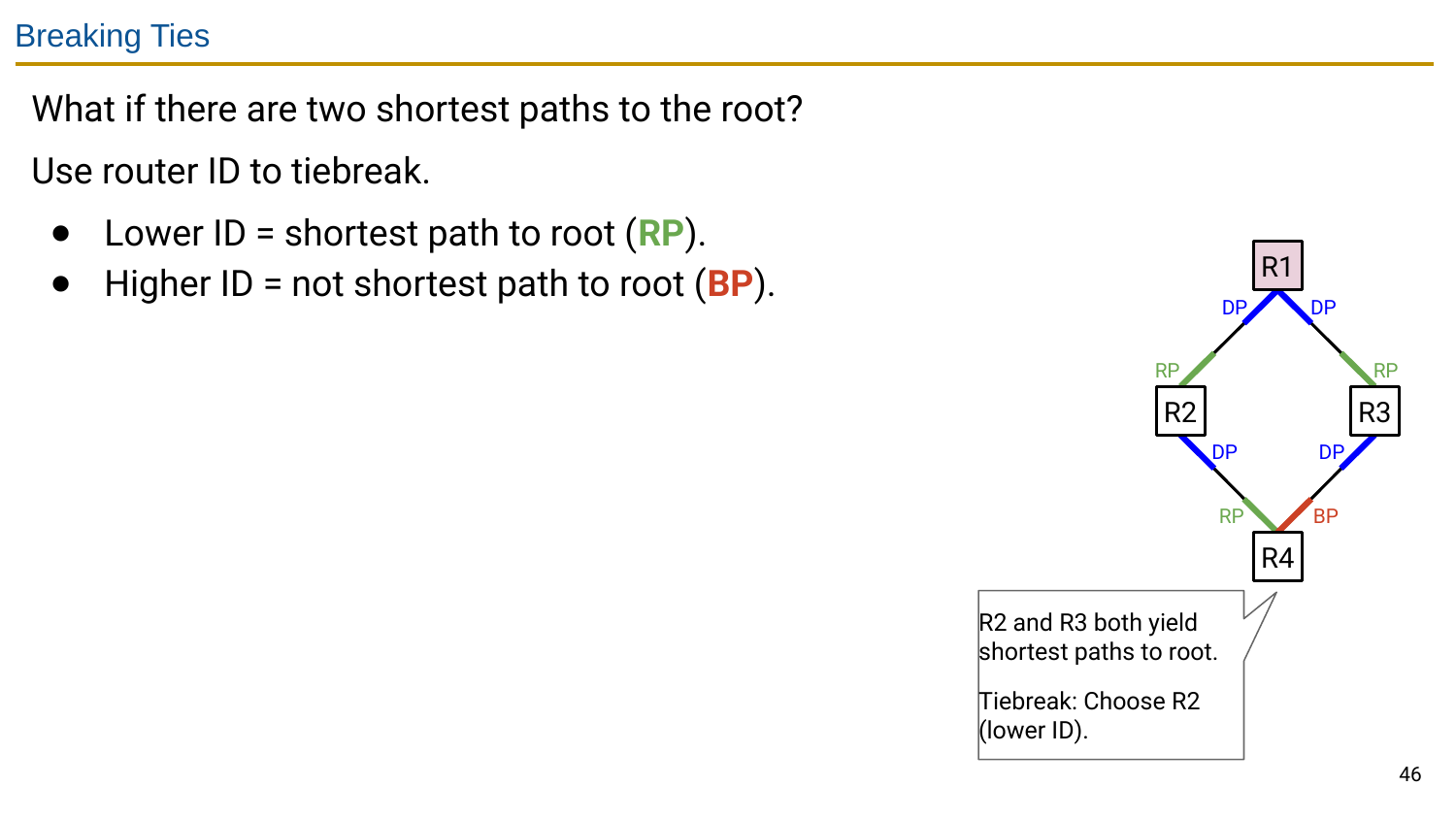

# Breaking Ties
What if there are two shortest paths to the root?
Use router ID to tiebreak.
Lower ID = shortest path to root (RP).
Higher ID = not shortest path to root (BP).
R1
DP
DP
RP
RP
R2
R3
DP
DP
RP
BP
R4
R2 and R3 both yield shortest paths to root.
Tiebreak: Choose R2 (lower ID).
46